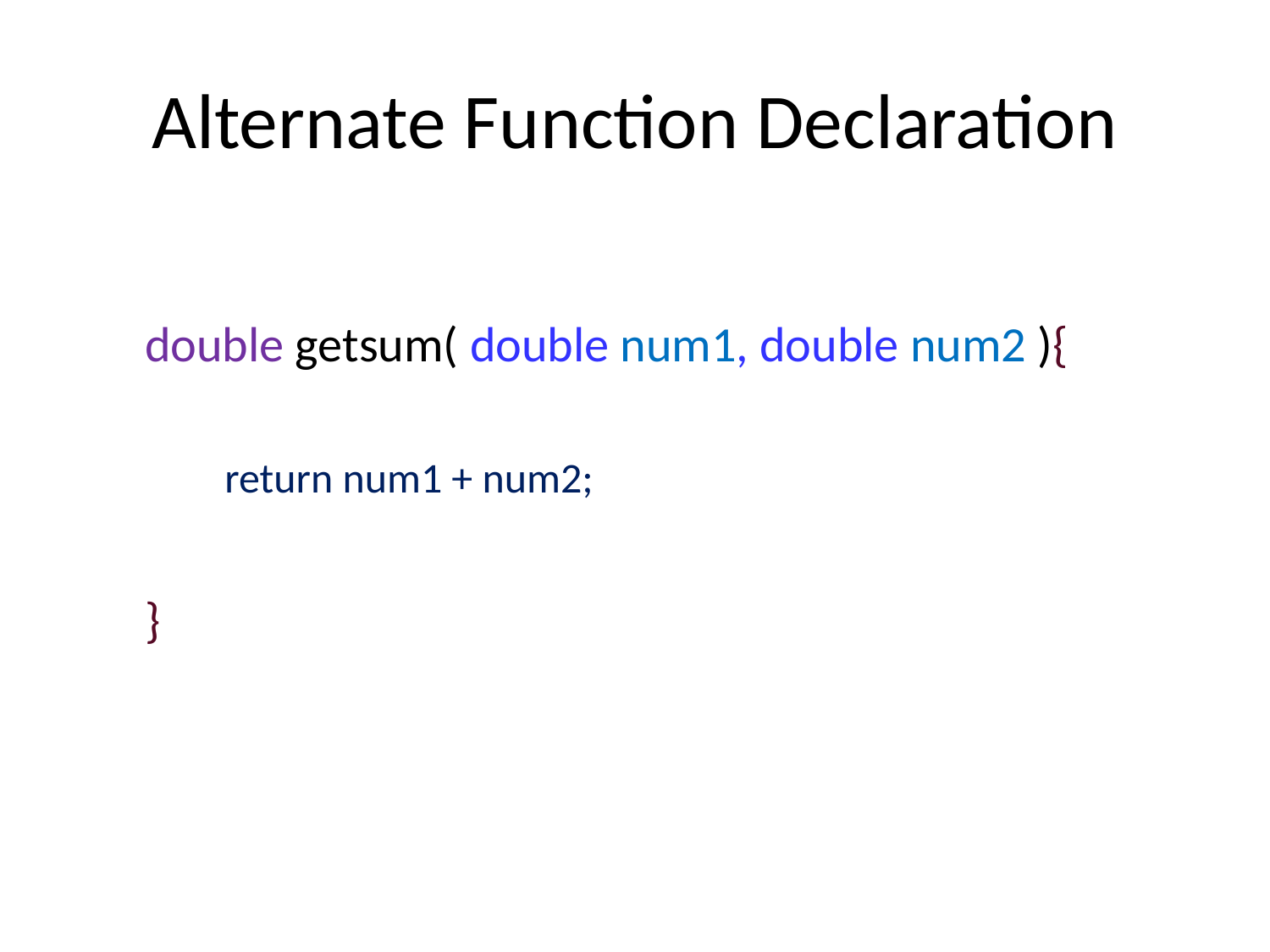

# Alternate Function Declaration
double getsum( double num1, double num2 ){

}
return num1 + num2;